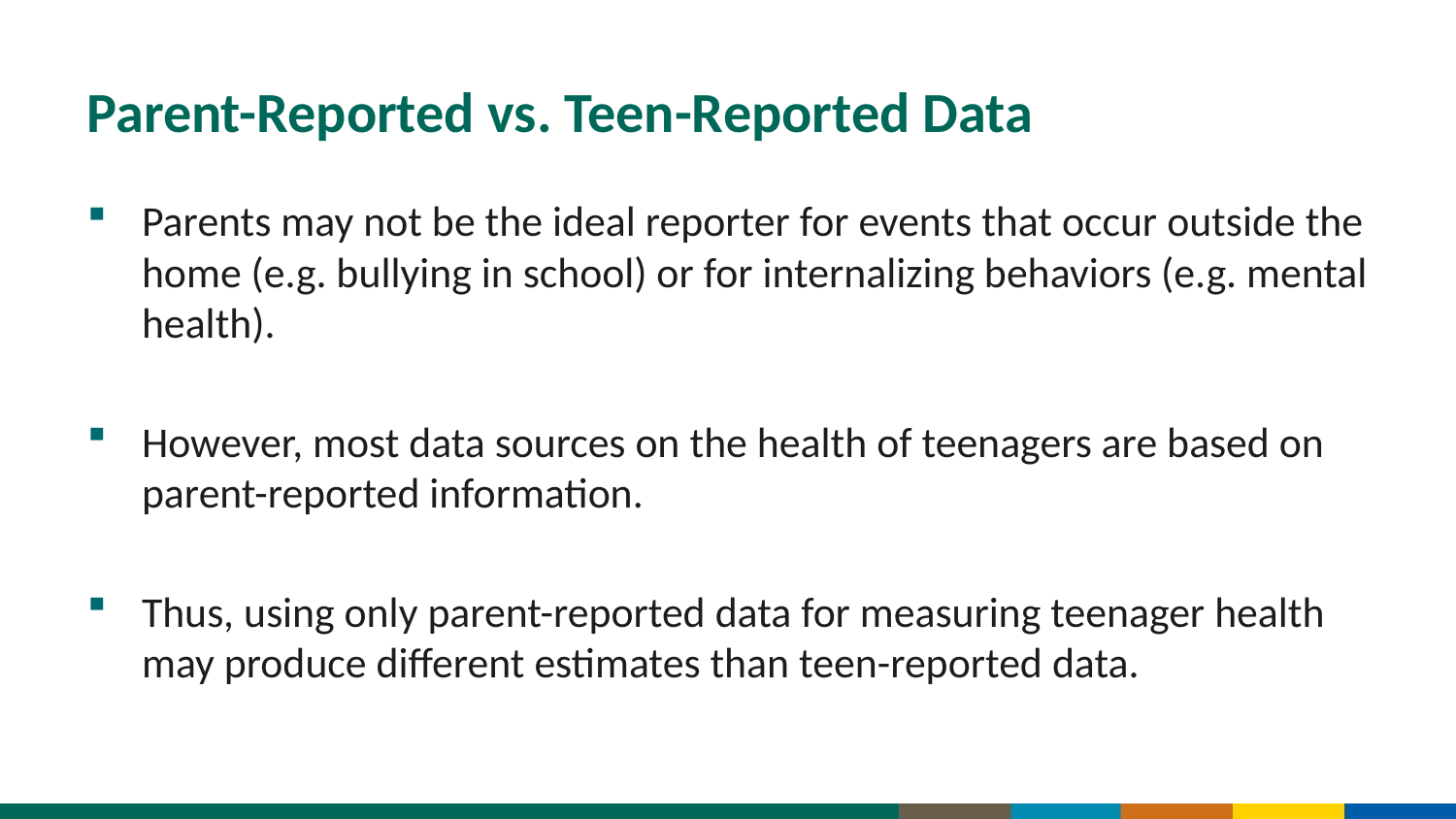

# Parent-Reported vs. Teen-Reported Data
Parents may not be the ideal reporter for events that occur outside the home (e.g. bullying in school) or for internalizing behaviors (e.g. mental health).

However, most data sources on the health of teenagers are based on parent-reported information.

Thus, using only parent-reported data for measuring teenager health may produce different estimates than teen-reported data.